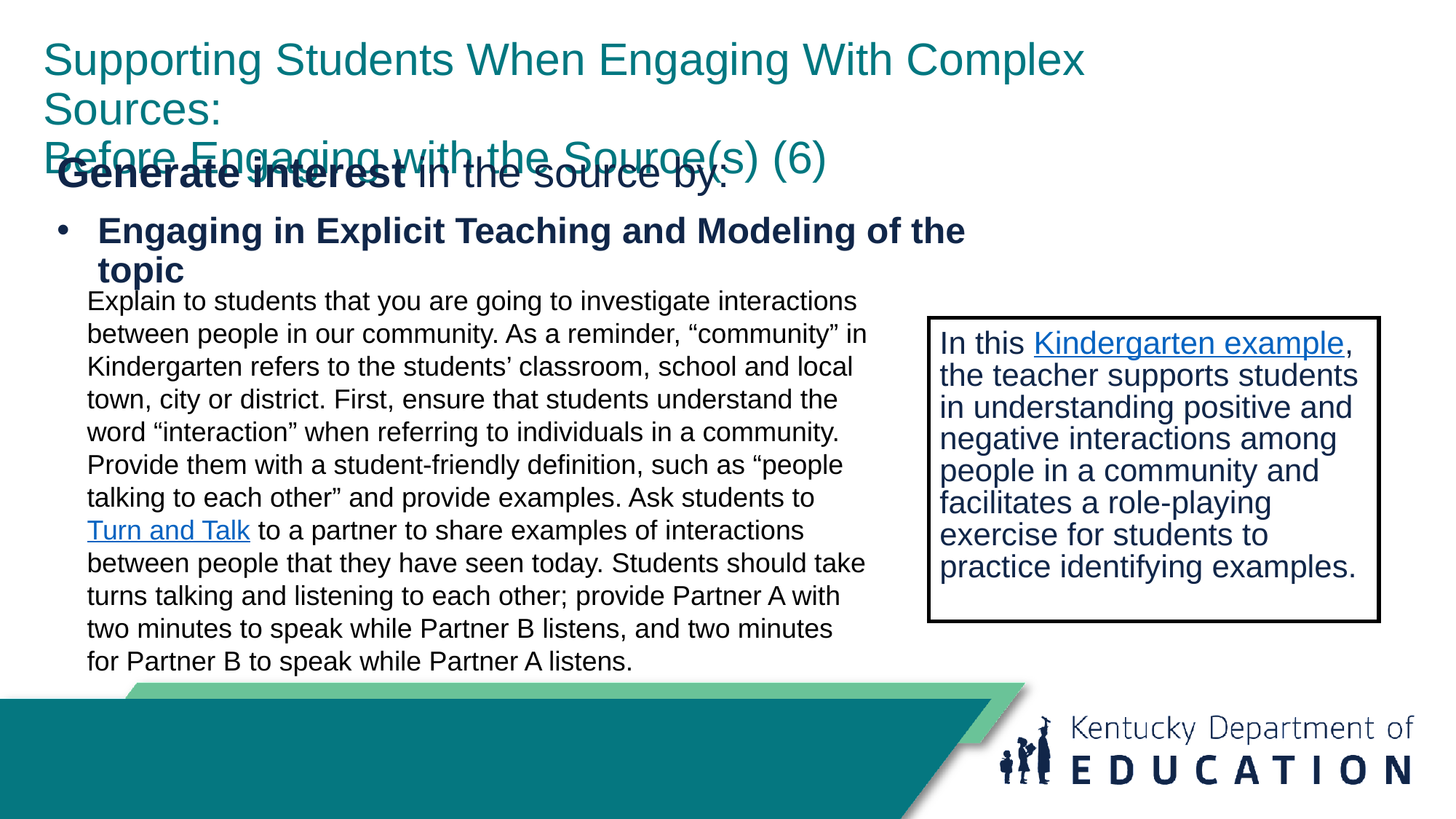

# Supporting Students When Engaging With Complex Sources:
Before Engaging with the Source(s) (6)

Generate interest in the source by:
Engaging in Explicit Teaching and Modeling of the topic

Explain to students that you are going to investigate interactions between people in our community. As a reminder, “community” in Kindergarten refers to the students’ classroom, school and local town, city or district. First, ensure that students understand the word “interaction” when referring to individuals in a community. Provide them with a student-friendly definition, such as “people talking to each other” and provide examples. Ask students to Turn and Talk to a partner to share examples of interactions between people that they have seen today. Students should take turns talking and listening to each other; provide Partner A with two minutes to speak while Partner B listens, and two minutes for Partner B to speak while Partner A listens.
| In this Kindergarten example, the teacher supports students in understanding positive and negative interactions among people in a community and facilitates a role-playing exercise for students to practice identifying examples. |
| --- |